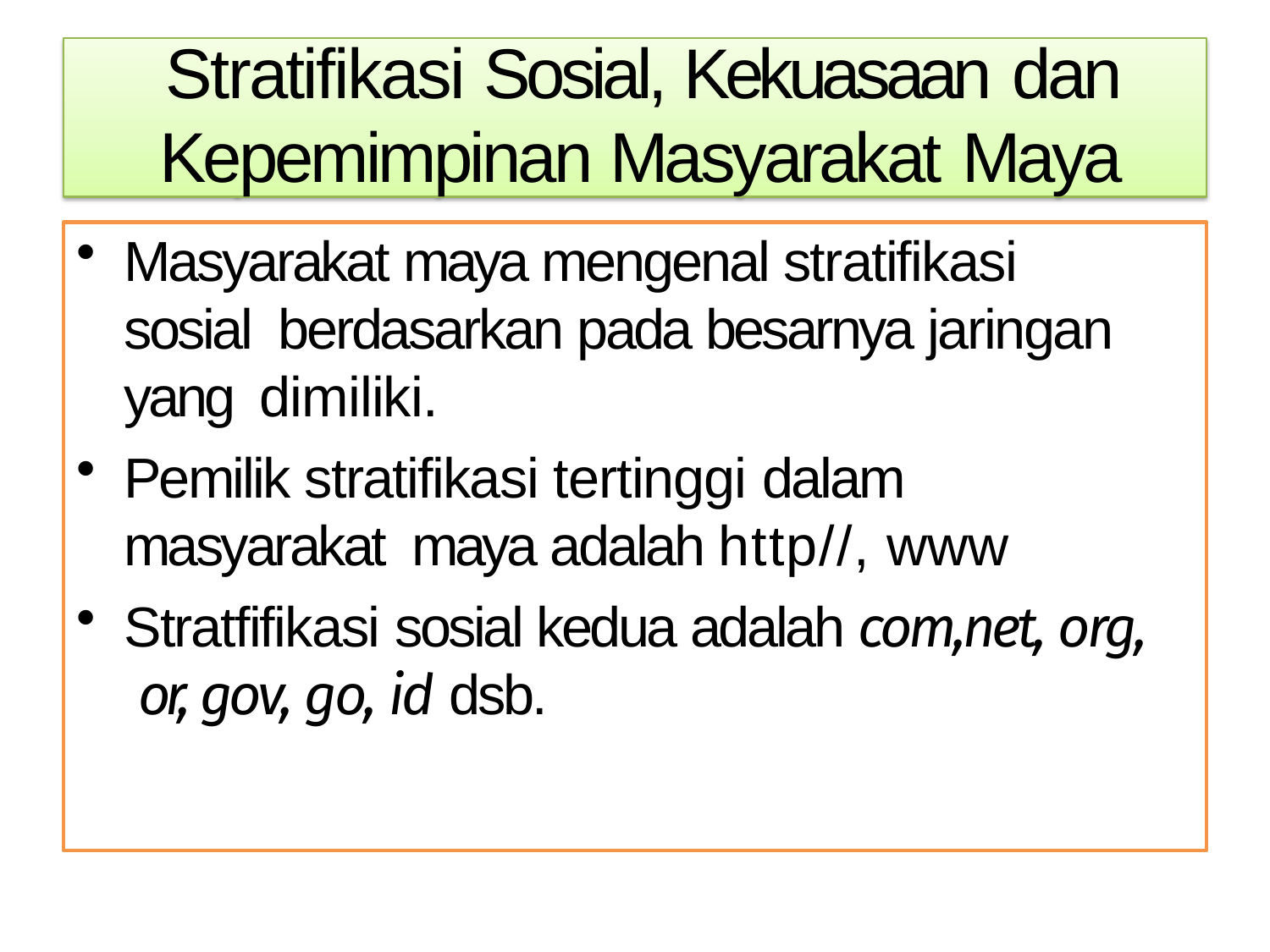

Stratifikasi Sosial, Kekuasaan dan
Kepemimpinan Masyarakat Maya

Masyarakat maya mengenal stratifikasi sosial  berdasarkan pada besarnya jaringan yang  dimiliki.
Pemilik stratifikasi tertinggi dalam masyarakat  maya adalah http//, www
Stratfifikasi sosial kedua adalah com,net, org,  or, gov, go, id dsb.